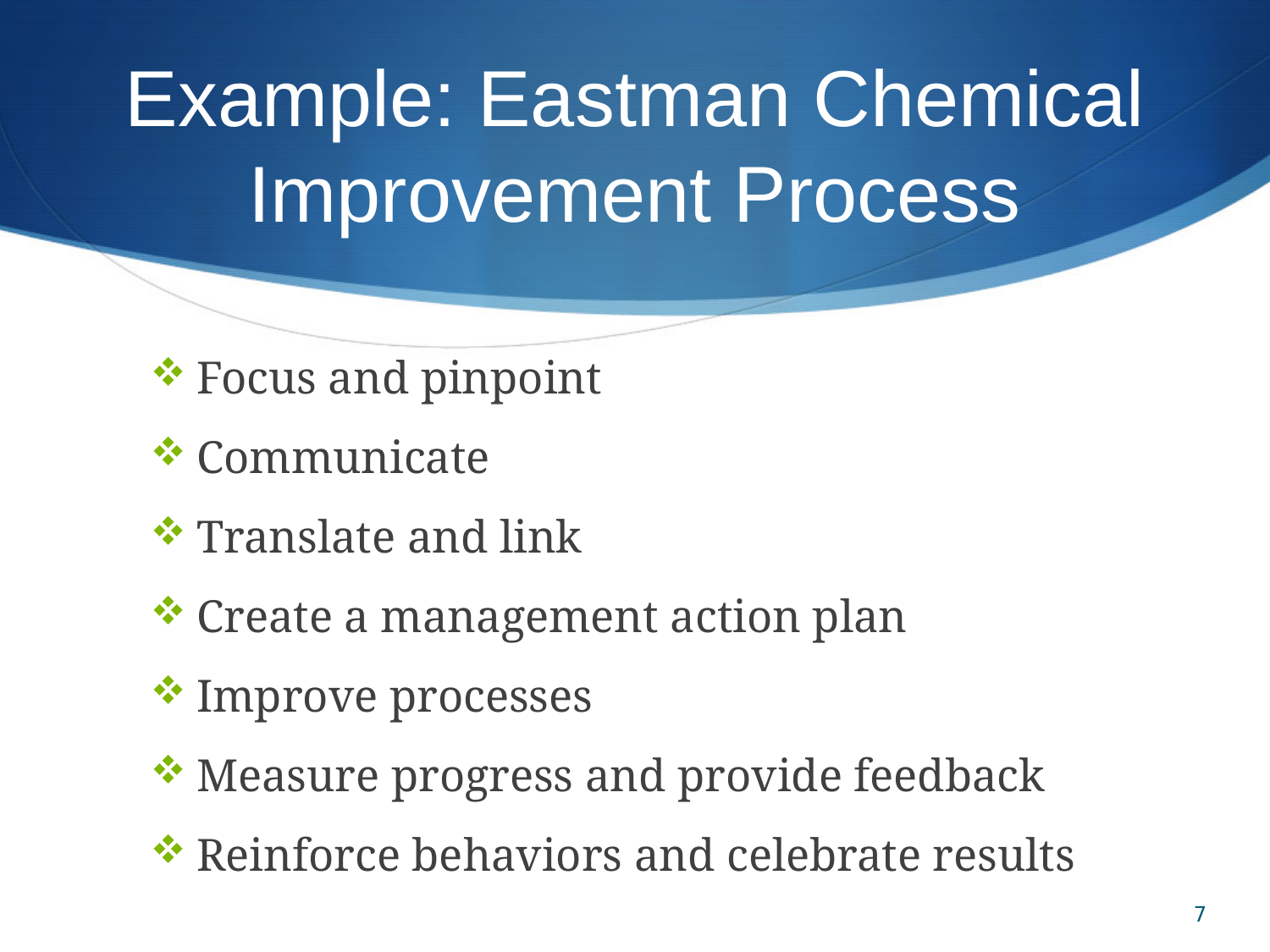

# Example: Eastman Chemical Improvement Process
Focus and pinpoint
Communicate
Translate and link
Create a management action plan
Improve processes
Measure progress and provide feedback
Reinforce behaviors and celebrate results
7